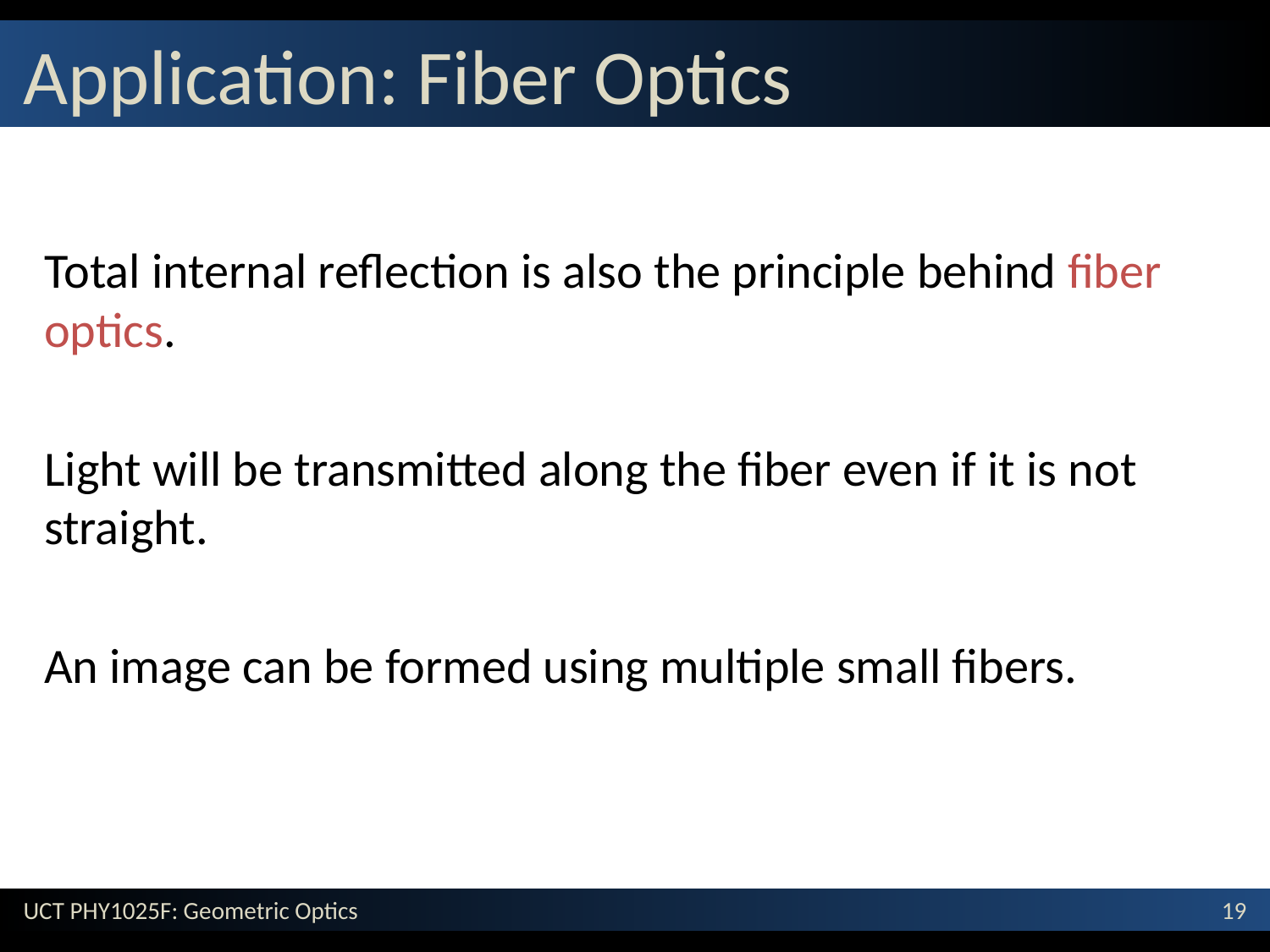

# Application: Fiber Optics
Total internal reflection is also the principle behind fiber optics.

Light will be transmitted along the fiber even if it is not straight.

An image can be formed using multiple small fibers.